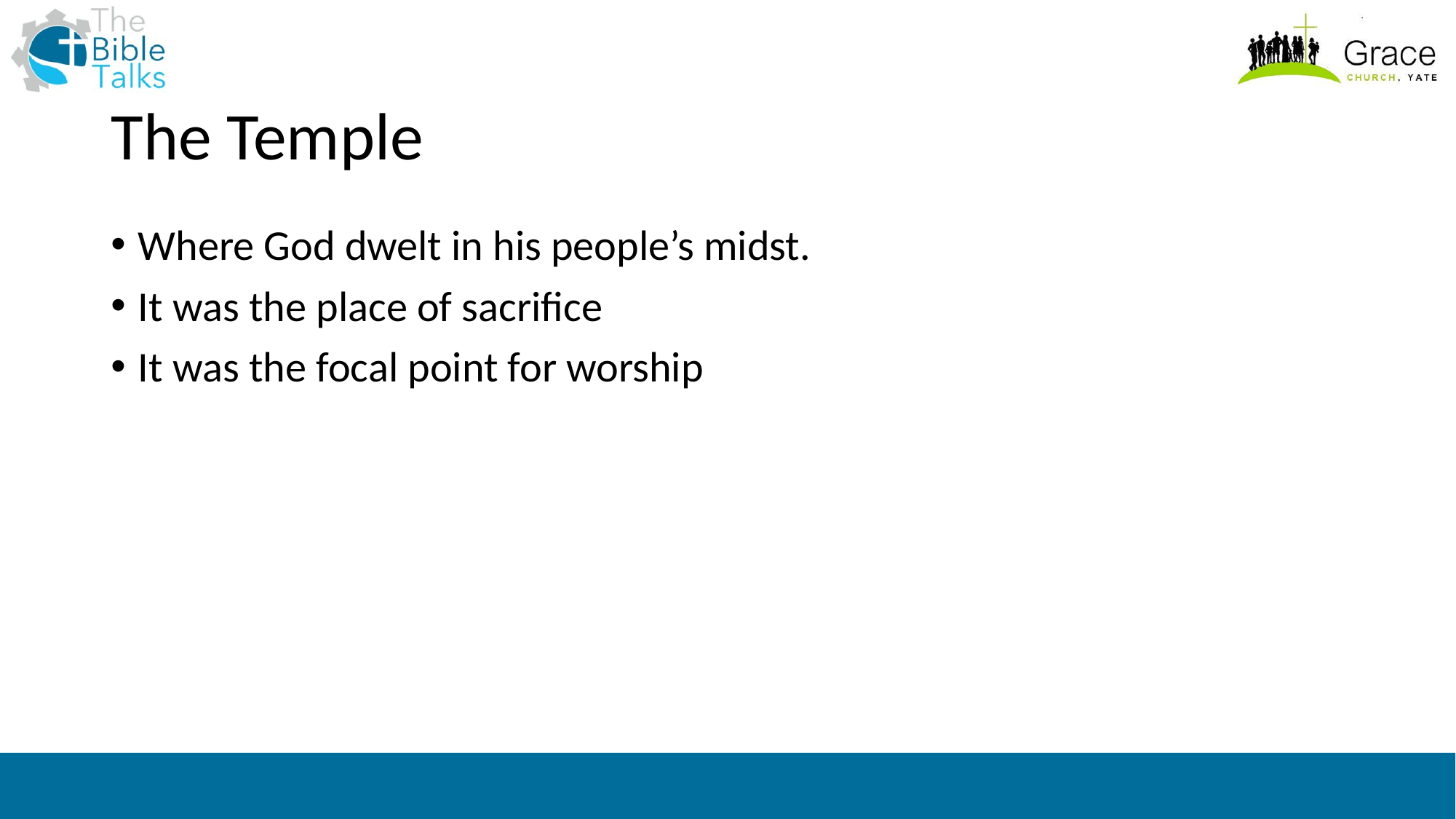

# The Temple
Where God dwelt in his people’s midst.
It was the place of sacrifice
It was the focal point for worship